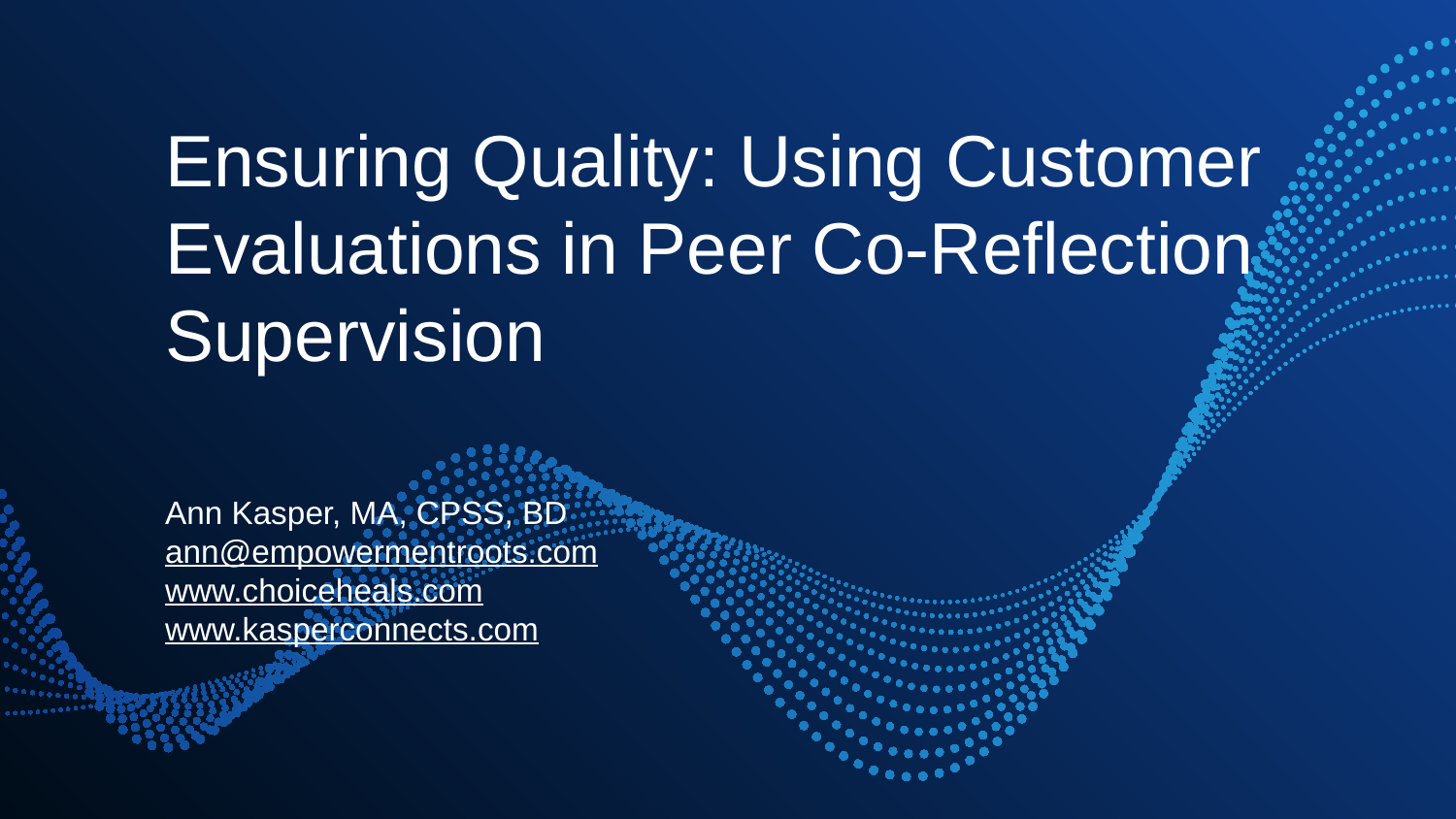

# Ensuring Quality: Using Customer Evaluations in Peer Co-Reflection Supervision Ann Kasper, MA, CPSS, BD ann@empowermentroots.com www.choiceheals.com www.kasperconnects.com